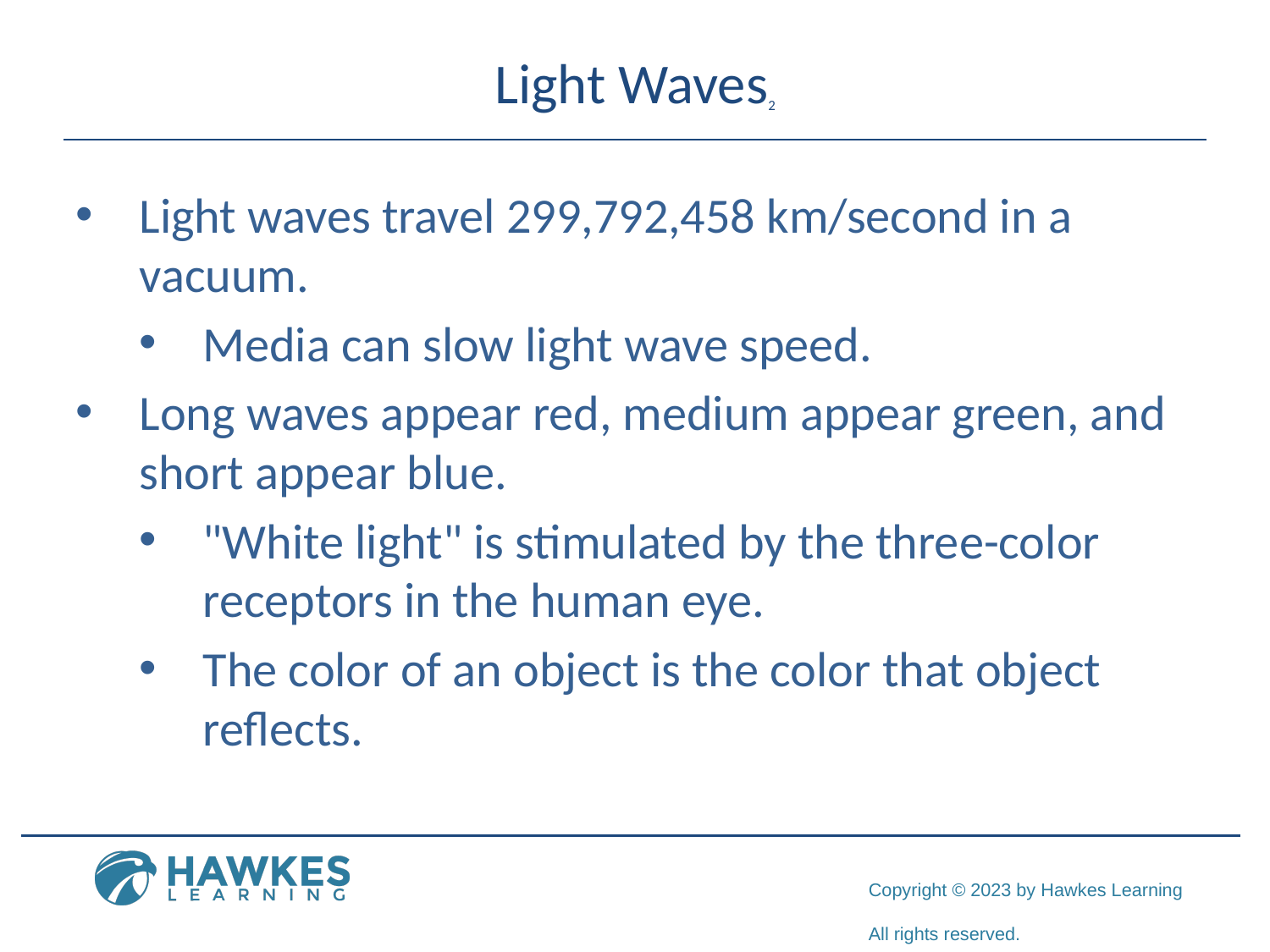

# Light Waves2
Light waves travel 299,792,458 km/second in a vacuum.
Media can slow light wave speed.
Long waves appear red, medium appear green, and short appear blue.
"White light" is stimulated by the three-color receptors in the human eye.
The color of an object is the color that object reflects.